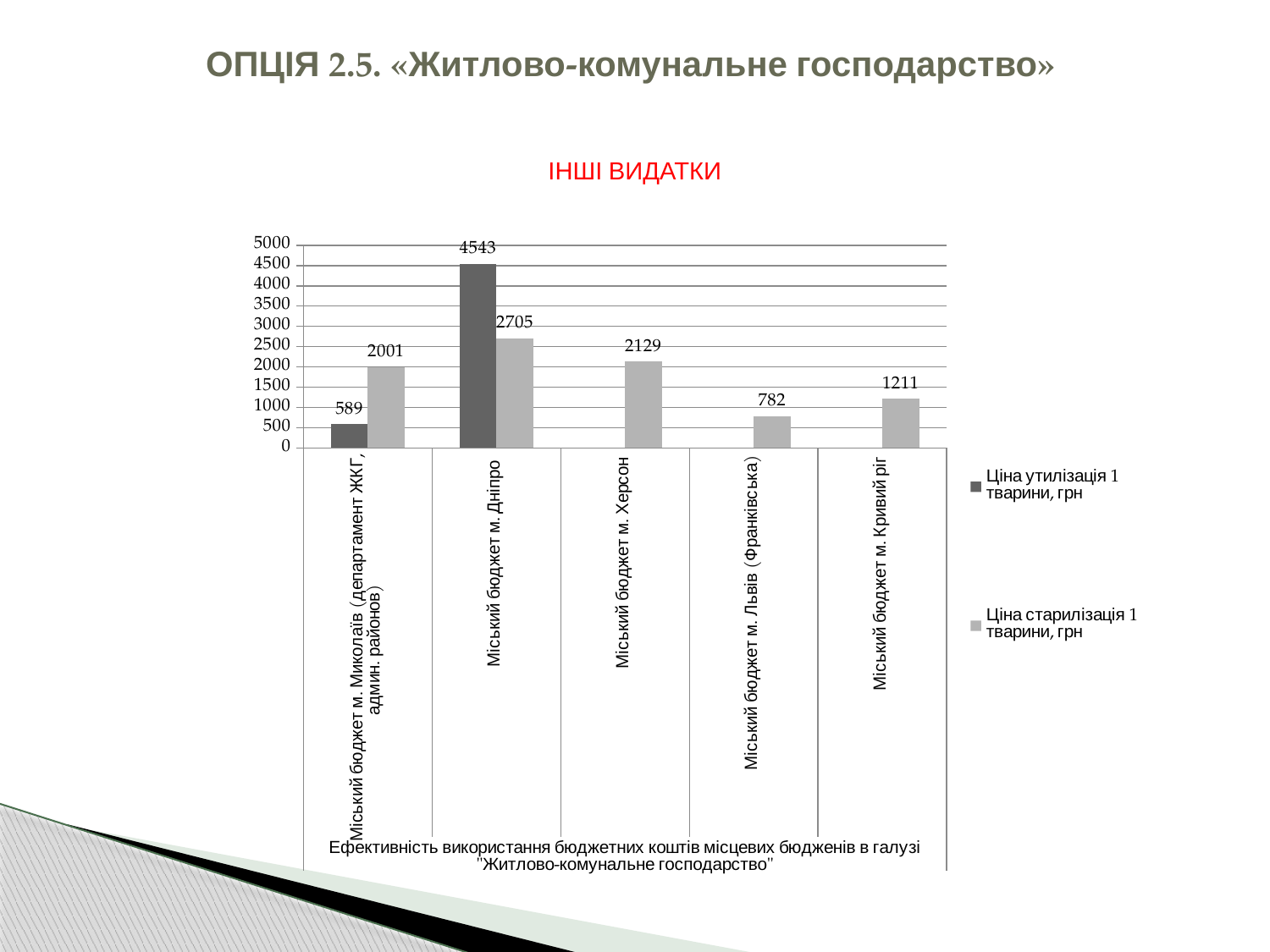

# ОПЦІЯ 2.5. «Житлово-комунальне господарство»
ІНШІ ВИДАТКИ

### Chart

| Category | Ціна утилізація 1 тварини, грн | Ціна старилізація 1 тварини, грн |
|---|---|---|
| Міський бюджет м. Миколаїв (департамент ЖКГ, админ. районов) | 589.0 | 2001.0 |
| Міський бюджет м. Дніпро  | 4543.0 | 2705.0 |
| Міський бюджет м. Херсон | None | 2129.0 |
| Міський бюджет м. Львів (Франківська) | None | 782.0 |
| Міський бюджет м. Кривий ріг | None | 1211.0 |